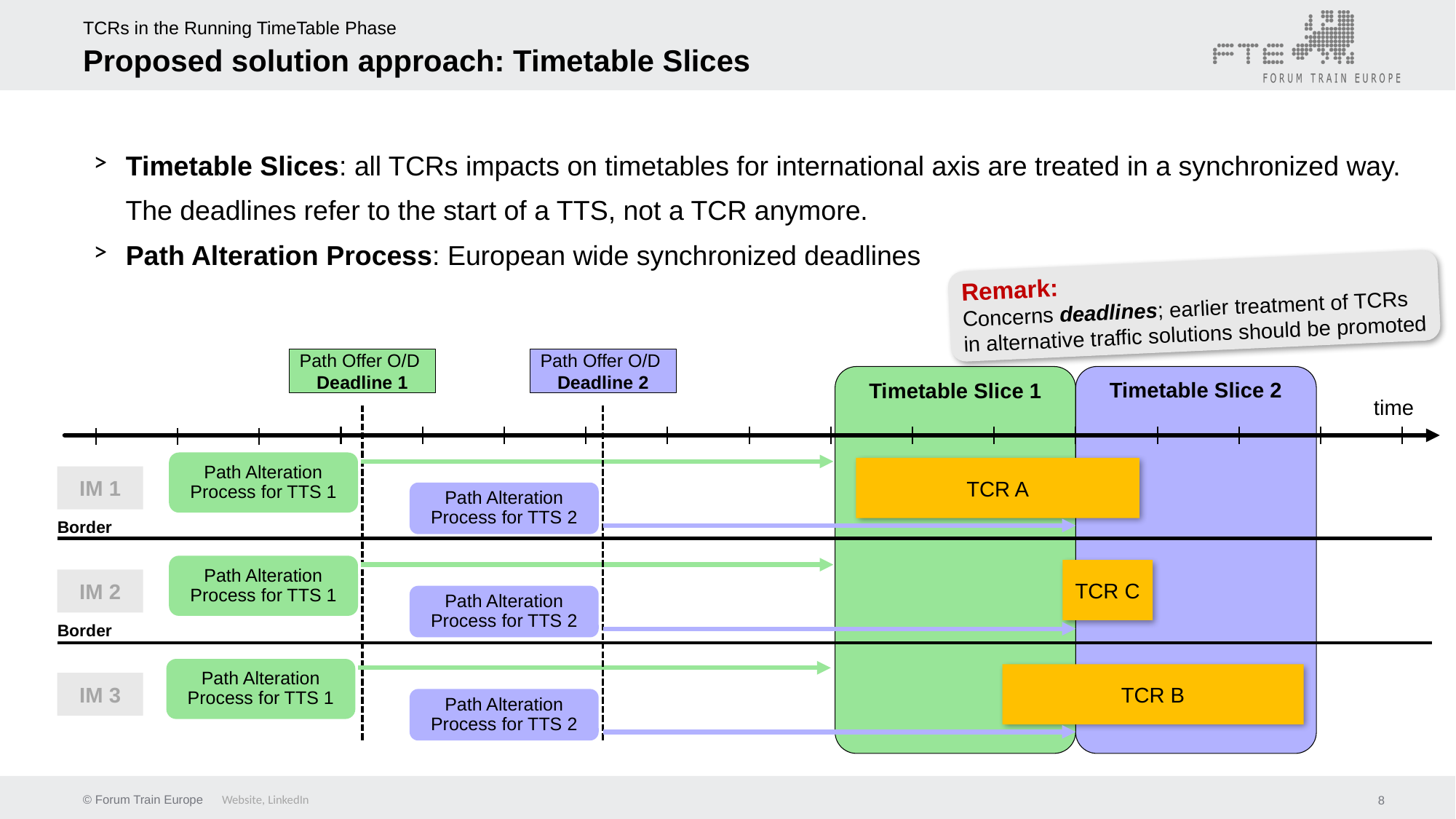

# TCRs in the Running TimeTable Phase Proposed solution approach: Timetable Slices
Timetable Slices: all TCRs impacts on timetables for international axis are treated in a synchronized way.
The deadlines refer to the start of a TTS, not a TCR anymore.
Path Alteration Process: European wide synchronized deadlines

Remark:
Concerns deadlines; earlier treatment of TCRs in alternative traffic solutions should be promoted
Path Offer O/D
Deadline 1
Path Offer O/D
Deadline 2
Timetable Slice 1
Timetable Slice 2
time
IM 1
Border
IM 2
Border
IM 3
Path Alteration
Process for TTS 1
TCR A
Path Alteration
Process for TTS 2
Path Alteration
Process for TTS 1
TCR C
Path Alteration
Process for TTS 2
Path Alteration
Process for TTS 1
TCR B
Path Alteration
Process for TTS 2